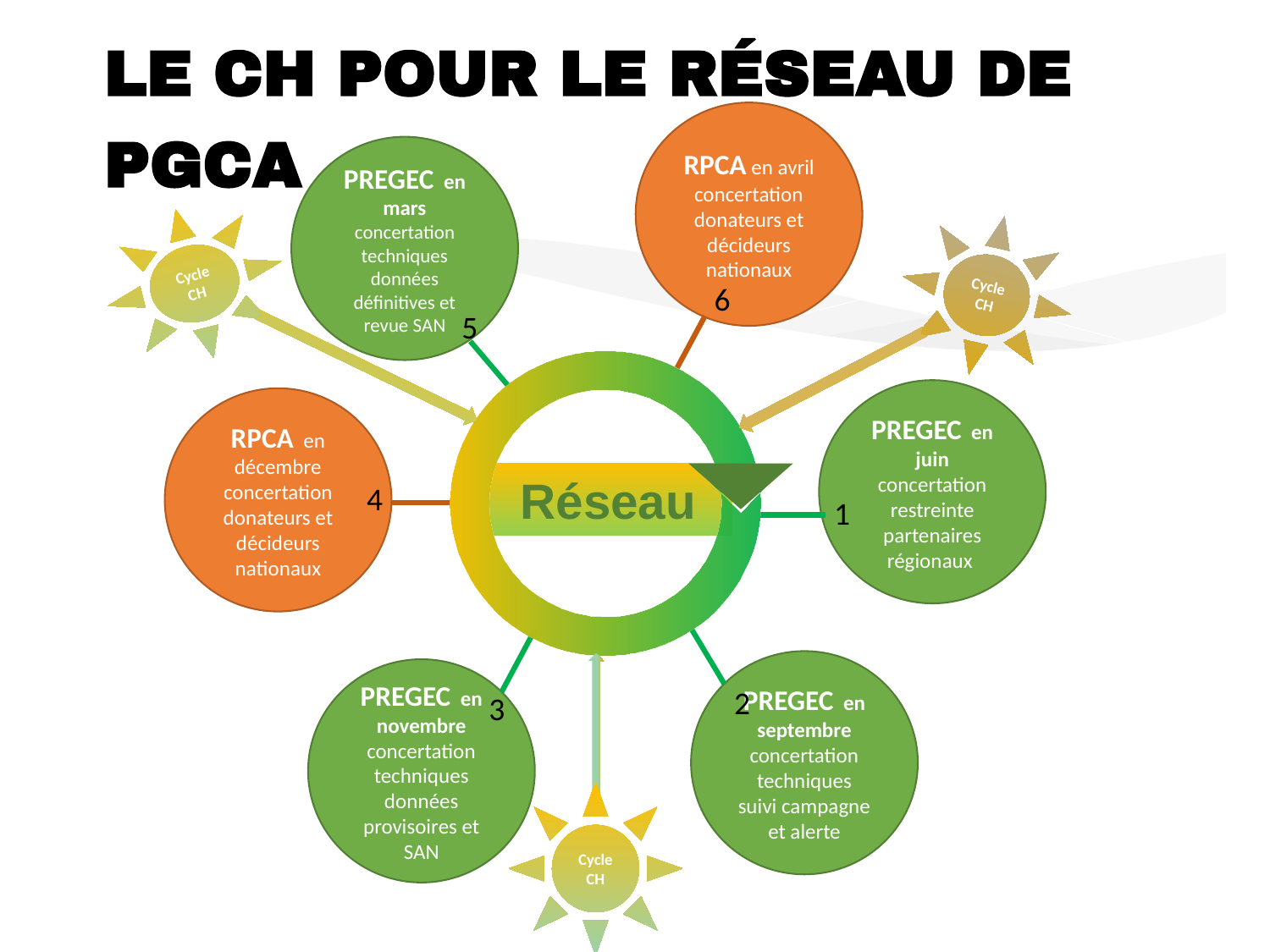

Le CH pour le réseau de PGCA
RPCA en avril concertation donateurs et décideurs nationaux
6
PREGEC  en mars concertation techniques données définitives et revue SAN
5
Cycle CH

Cycle CH

Réseau

PREGEC  en juin concertation restreinte partenaires régionaux
1
RPCA  en décembre concertation donateurs et décideurs nationaux
4

PREGEC  en septembre concertation techniques suivi campagne et alerte
2
PREGEC  en novembre concertation techniques données provisoires et SAN
3

Cycle CH